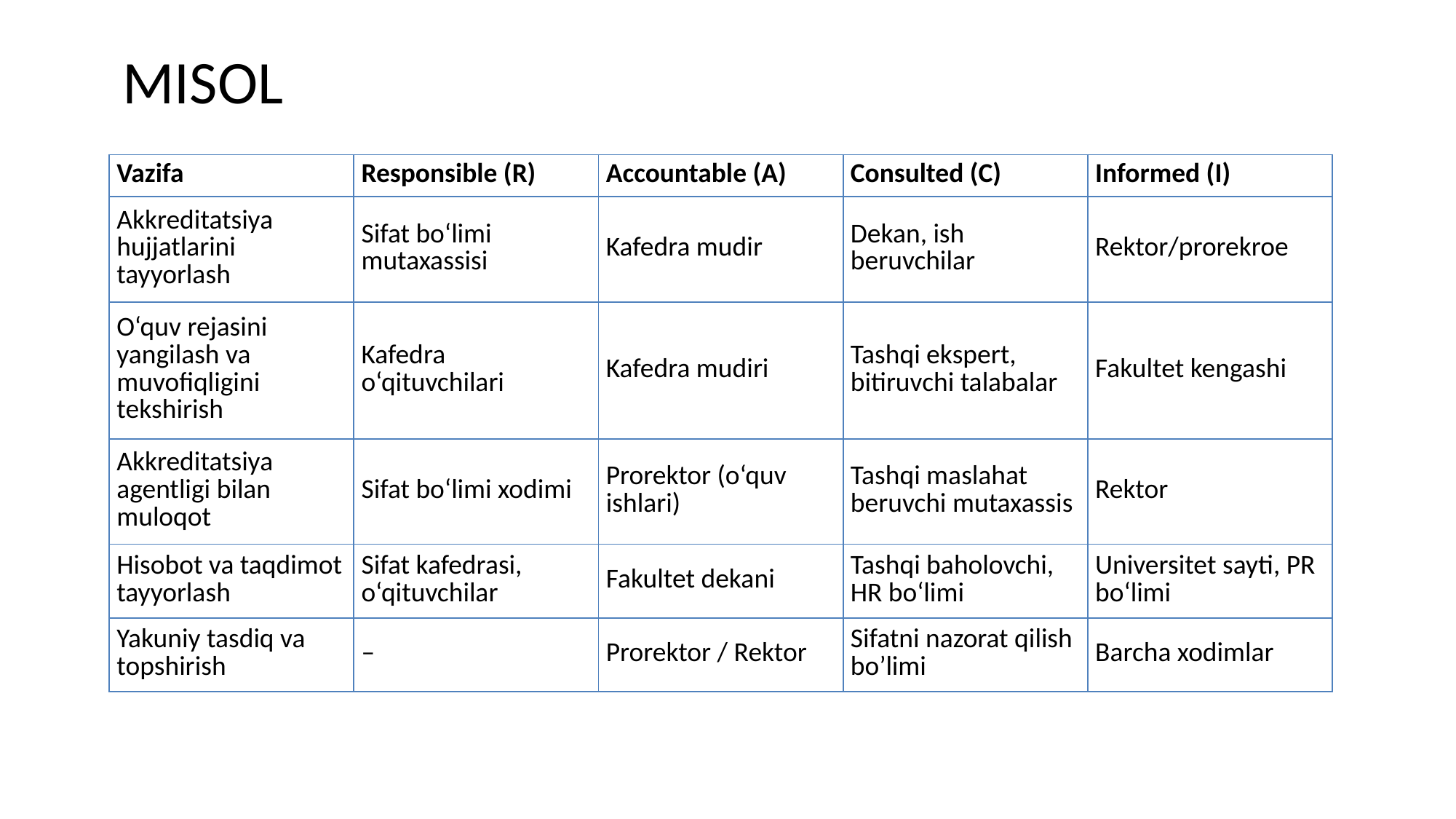

# MISOL
| Vazifa | Responsible (R) | Accountable (A) | Consulted (C) | Informed (I) |
| --- | --- | --- | --- | --- |
| Akkreditatsiya hujjatlarini tayyorlash | Sifat bo‘limi mutaxassisi | Kafedra mudir | Dekan, ish beruvchilar | Rektor/prorekroe |
| O‘quv rejasini yangilash va muvofiqligini tekshirish | Kafedra o‘qituvchilari | Kafedra mudiri | Tashqi ekspert, bitiruvchi talabalar | Fakultet kengashi |
| Akkreditatsiya agentligi bilan muloqot | Sifat bo‘limi xodimi | Prorektor (o‘quv ishlari) | Tashqi maslahat beruvchi mutaxassis | Rektor |
| Hisobot va taqdimot tayyorlash | Sifat kafedrasi, o‘qituvchilar | Fakultet dekani | Tashqi baholovchi, HR bo‘limi | Universitet sayti, PR bo‘limi |
| Yakuniy tasdiq va topshirish | – | Prorektor / Rektor | Sifatni nazorat qilish bo’limi | Barcha xodimlar |